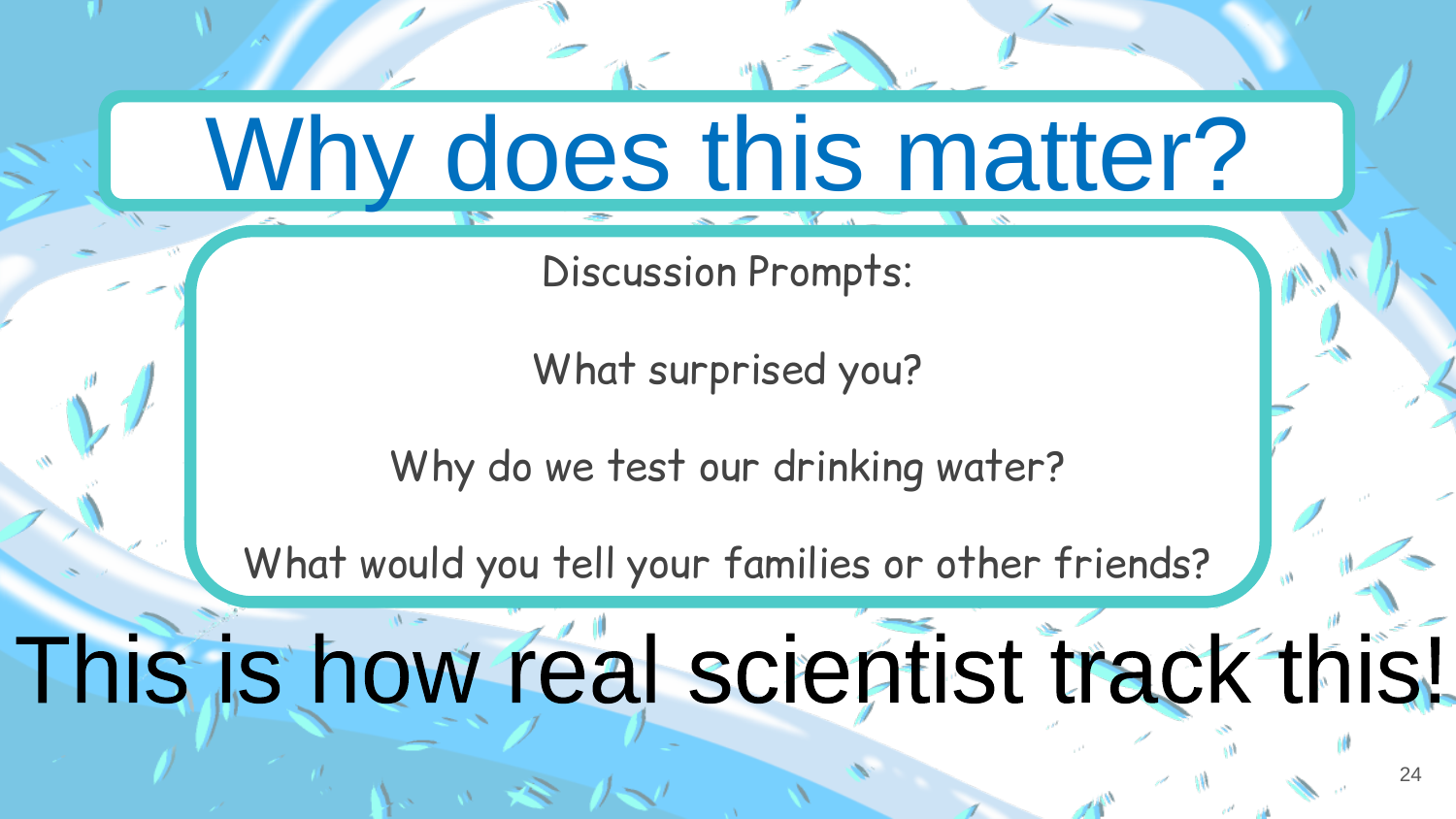

# Why does this matter?

Discussion Prompts:

What surprised you?

Why do we test our drinking water?

What would you tell your families or other friends?
This is how real scientist track this!
24